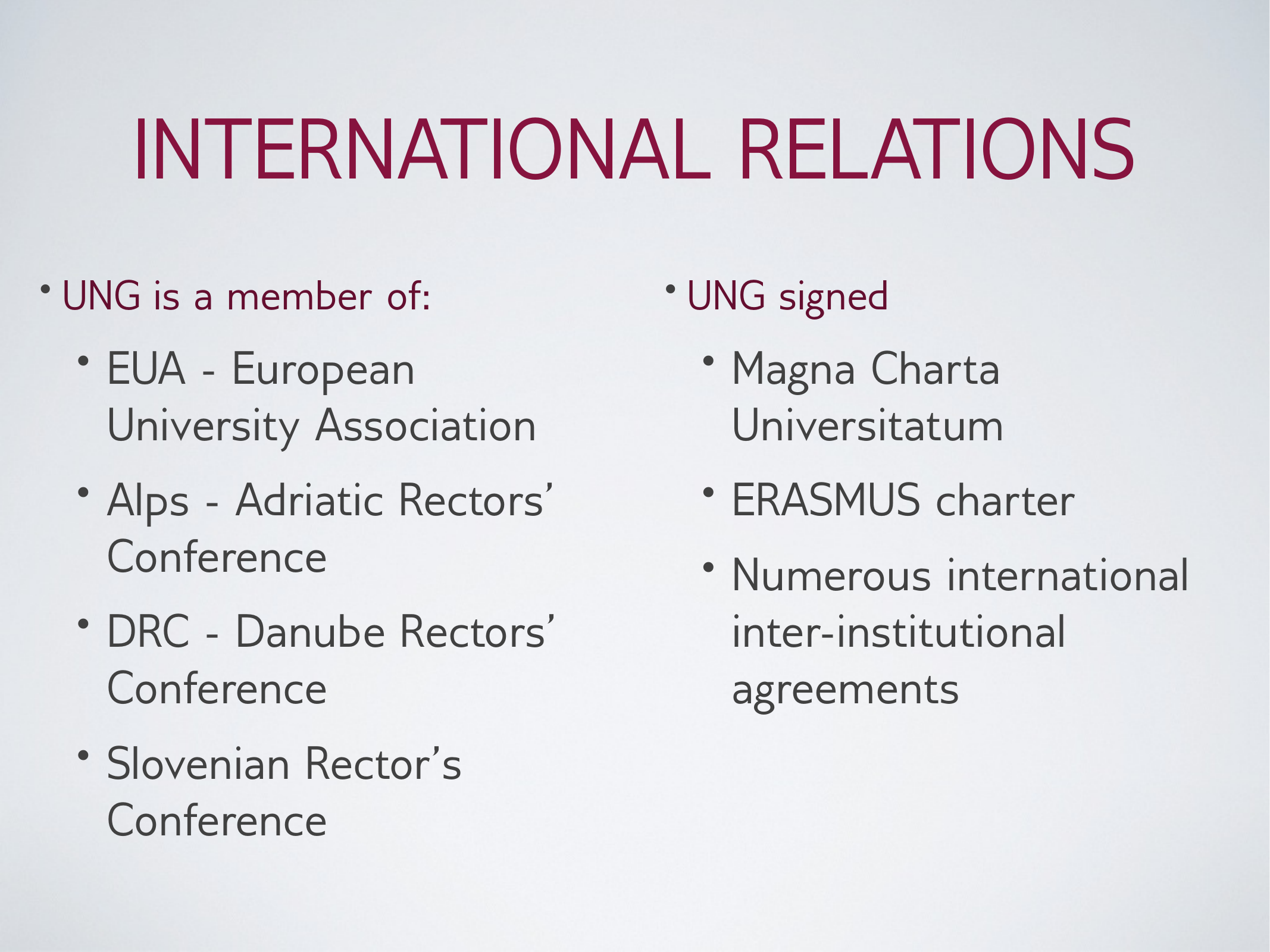

# INternational Relations
UNG is a member of:
EUA - European University Association
Alps - Adriatic Rectors’ Conference
DRC - Danube Rectors’ Conference
Slovenian Rector’s Conference
UNG signed
Magna Charta Universitatum
ERASMUS charter
Numerous international inter-institutional  agreements